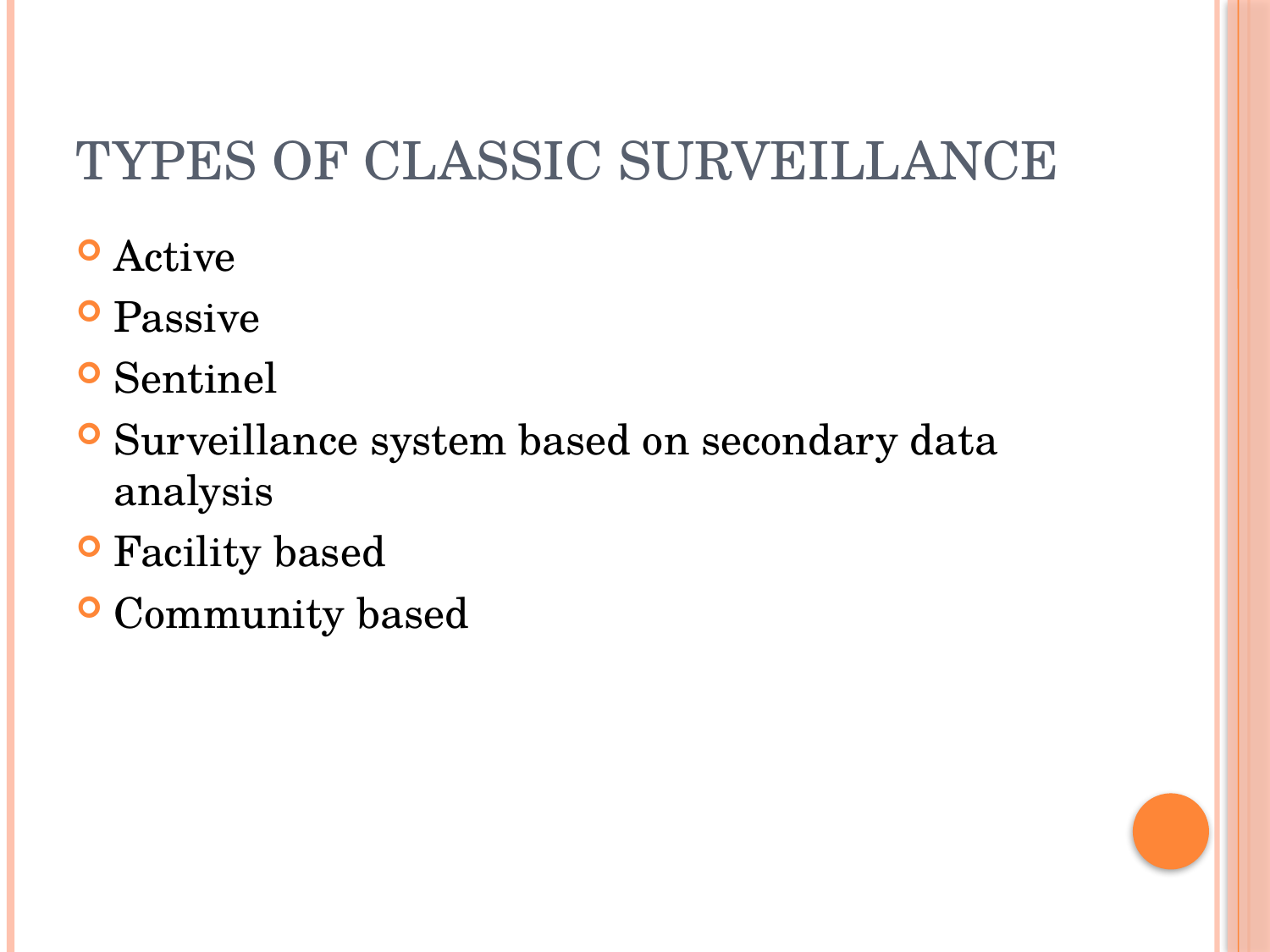

# Types of CLASSIC surveillance
Active
Passive
Sentinel
Surveillance system based on secondary data analysis
Facility based
Community based